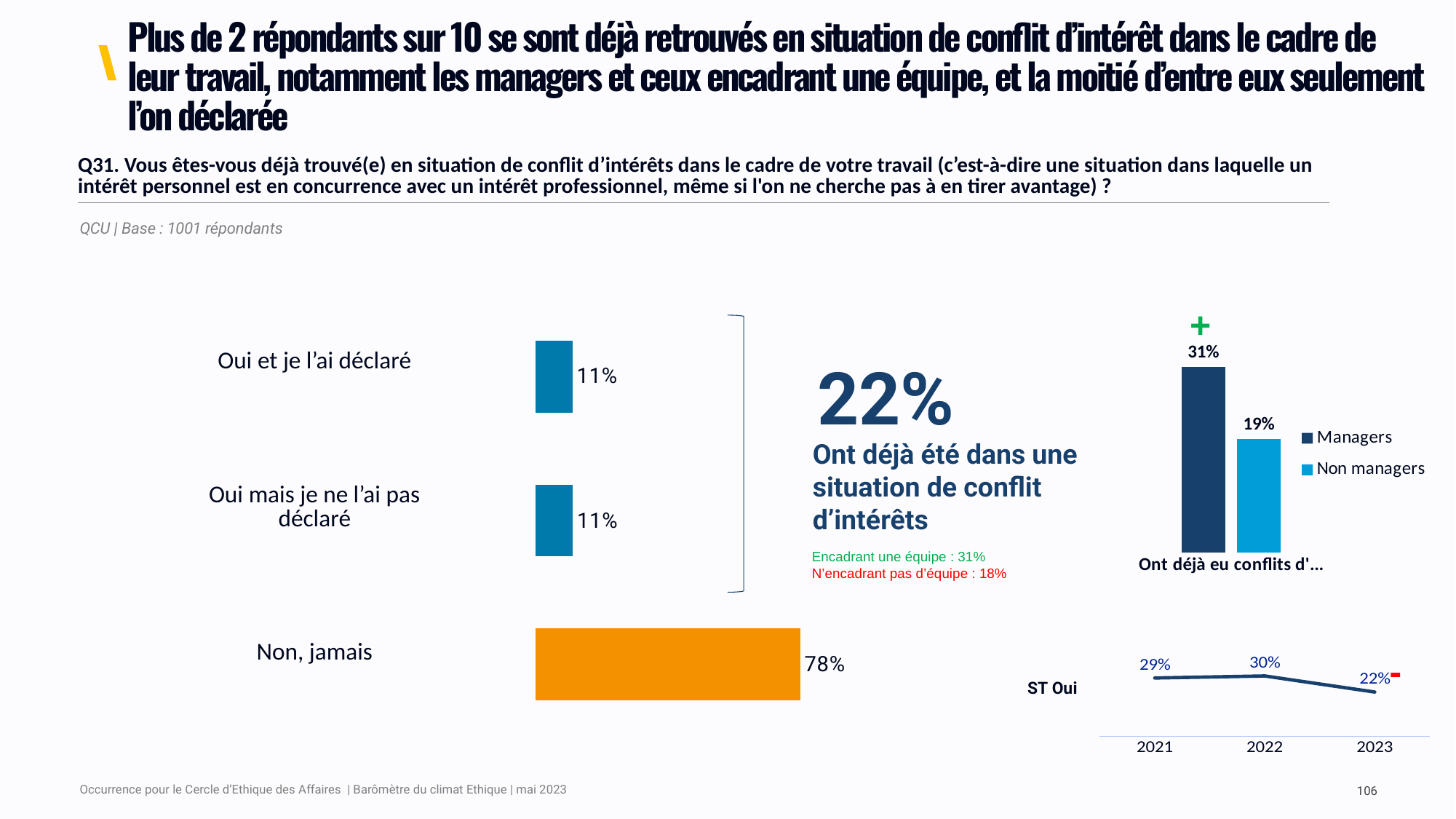

# Plus de 2 répondants sur 10 se sont déjà retrouvés en situation de conflit d’intérêt dans le cadre de leur travail, notamment les managers et ceux encadrant une équipe, et la moitié d’entre eux seulement l’on déclarée

| Q31. Vous êtes-vous déjà trouvé(e) en situation de conflit d’intérêts dans le cadre de votre travail (c’est-à-dire une situation dans laquelle un intérêt personnel est en concurrence avec un intérêt professionnel, même si l'on ne cherche pas à en tirer avantage) ? |
| --- |
QCU | Base : 1001 répondants
| Oui et je l’ai déclaré |
| --- |
| Oui mais je ne l’ai pas déclaré |
| Non, jamais |
|  |
+

### Chart

| Category | Colonne1 |
|---|---|
| X | 0.11 |
| X | 0.11 |
| X | 0.78 |

### Chart

| Category | Managers | Non managers |
|---|---|---|
| Ont déjà eu conflits d'intérêts | 0.31 | 0.19 |
22%
Ont déjà été dans une situation de conflit d’intérêts
Encadrant une équipe : 31%
N’encadrant pas d’équipe : 18%

-

### Chart

| Category | Série 1 |
|---|---|
| 2021 | 0.29 |
| 2022 | 0.3 |
| 2023 | 0.22 |
ST Oui
Occurrence pour le Cercle d’Ethique des Affaires  | Barômètre du climat Ethique | mai 2023
106